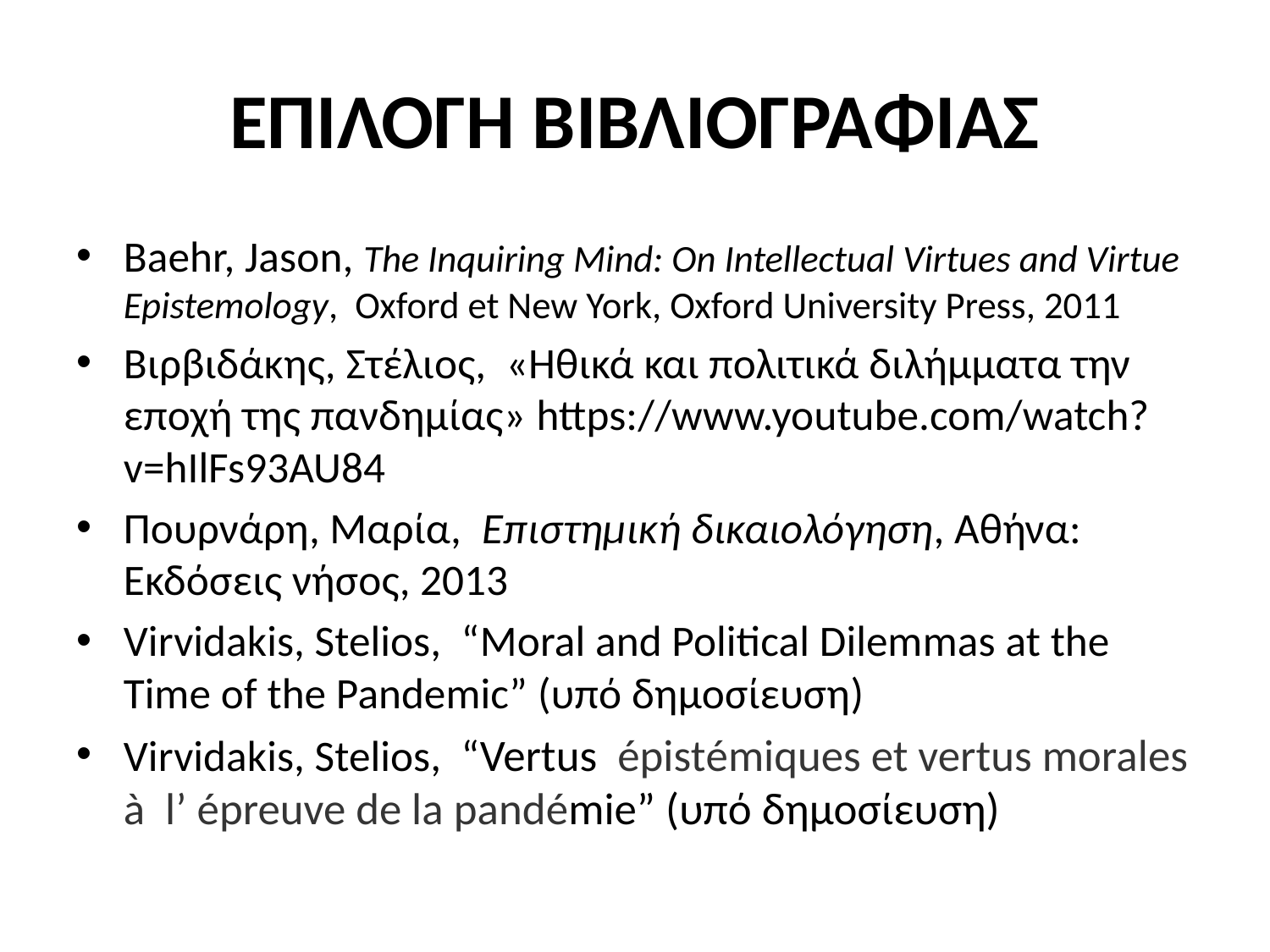

# ΕΠΙΛΟΓΗ ΒΙΒΛΙΟΓΡΑΦΙΑΣ
Βaehr, Jason, The Inquiring Mind: On Intellectual Virtues and Virtue Epistemology,  Oxford et New York, Oxford University Press, 2011
Bιρβιδάκης, Στέλιος,  «Ηθικά και πολιτικά διλήμματα την εποχή της πανδημίας» https://www.youtube.com/watch?v=hIlFs93AU84
Πουρνάρη, Μαρία,  Επιστημική δικαιολόγηση, Αθήνα: Eκδόσεις νήσος, 2013
Virvidakis, Stelios,  “Μoral and Political Dilemmas at the Time of the Pandemic” (υπό δημοσίευση)
Virvidakis, Stelios,  “Vertus  épistémiques et vertus morales à  l’ épreuve de la pandémie” (υπό δημοσίευση)